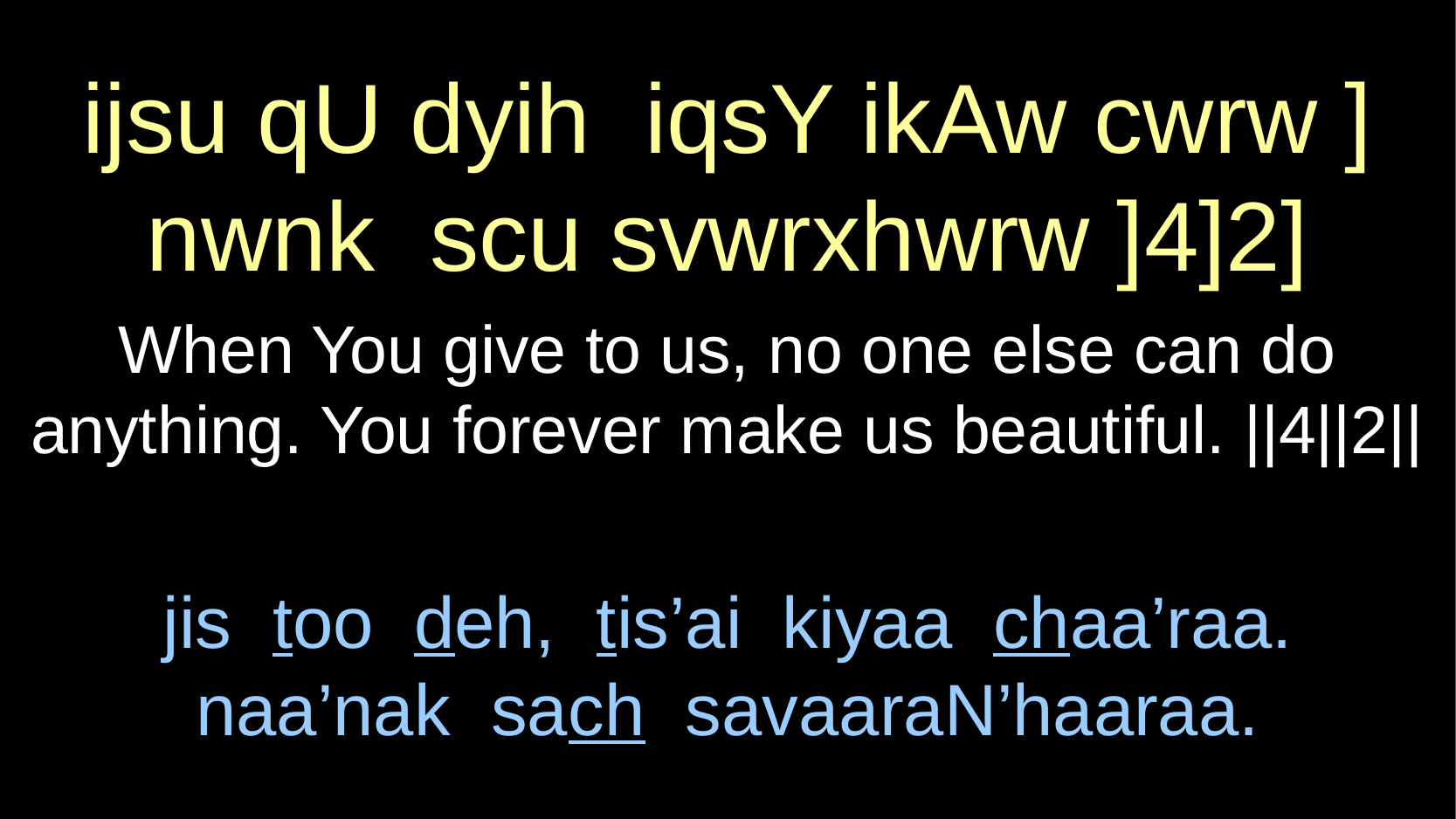

ijsu qU dyih  iqsY ikAw cwrw ]
nwnk  scu svwrxhwrw ]4]2]
When You give to us, no one else can do anything. You forever make us beautiful. ||4||2||
# jis  too  deh,  tis’ai  kiyaa  chaa’raa. naa’nak  sach  savaaraN’haaraa.